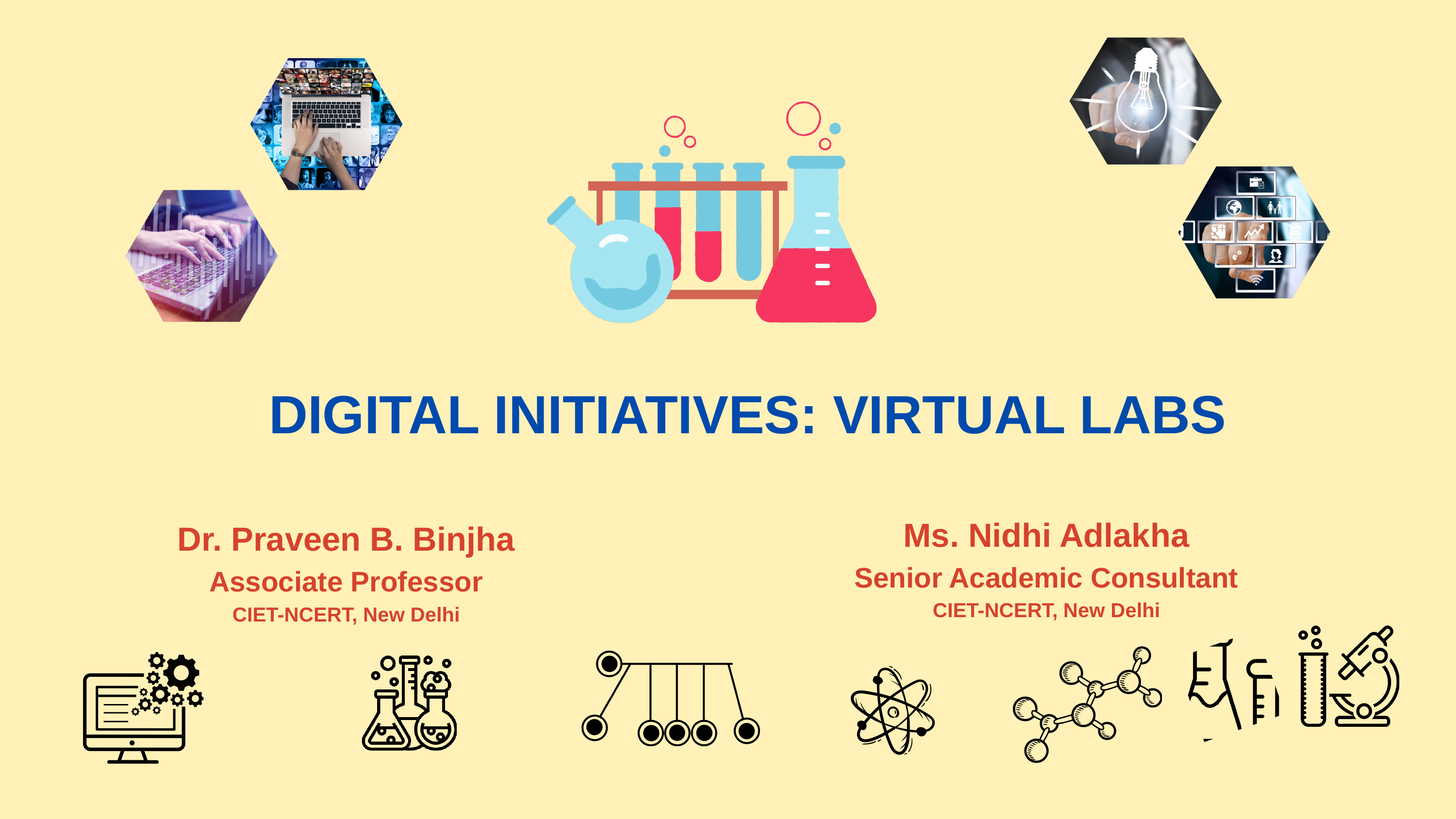

DIGITAL INITIATIVES: VIRTUAL LABS
Ms. Nidhi Adlakha
Senior Academic Consultant
CIET-NCERT, New Delhi
Dr. Praveen B. Binjha
Associate Professor
CIET-NCERT, New Delhi